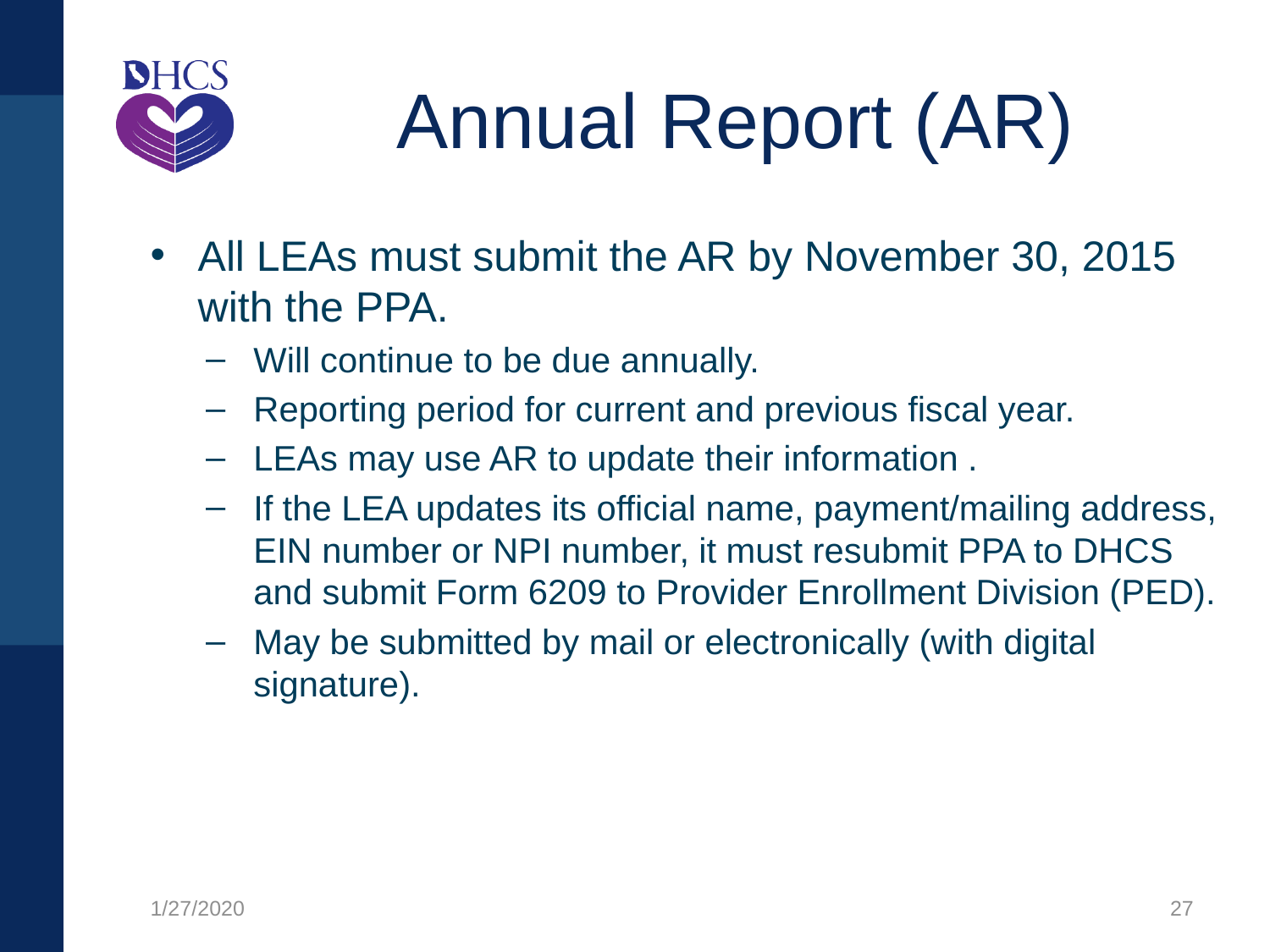

# Annual Report (AR)
All LEAs must submit the AR by November 30, 2015 with the PPA.
Will continue to be due annually.
Reporting period for current and previous fiscal year.
LEAs may use AR to update their information .
If the LEA updates its official name, payment/mailing address, EIN number or NPI number, it must resubmit PPA to DHCS and submit Form 6209 to Provider Enrollment Division (PED).
May be submitted by mail or electronically (with digital signature).

1/27/2020
27